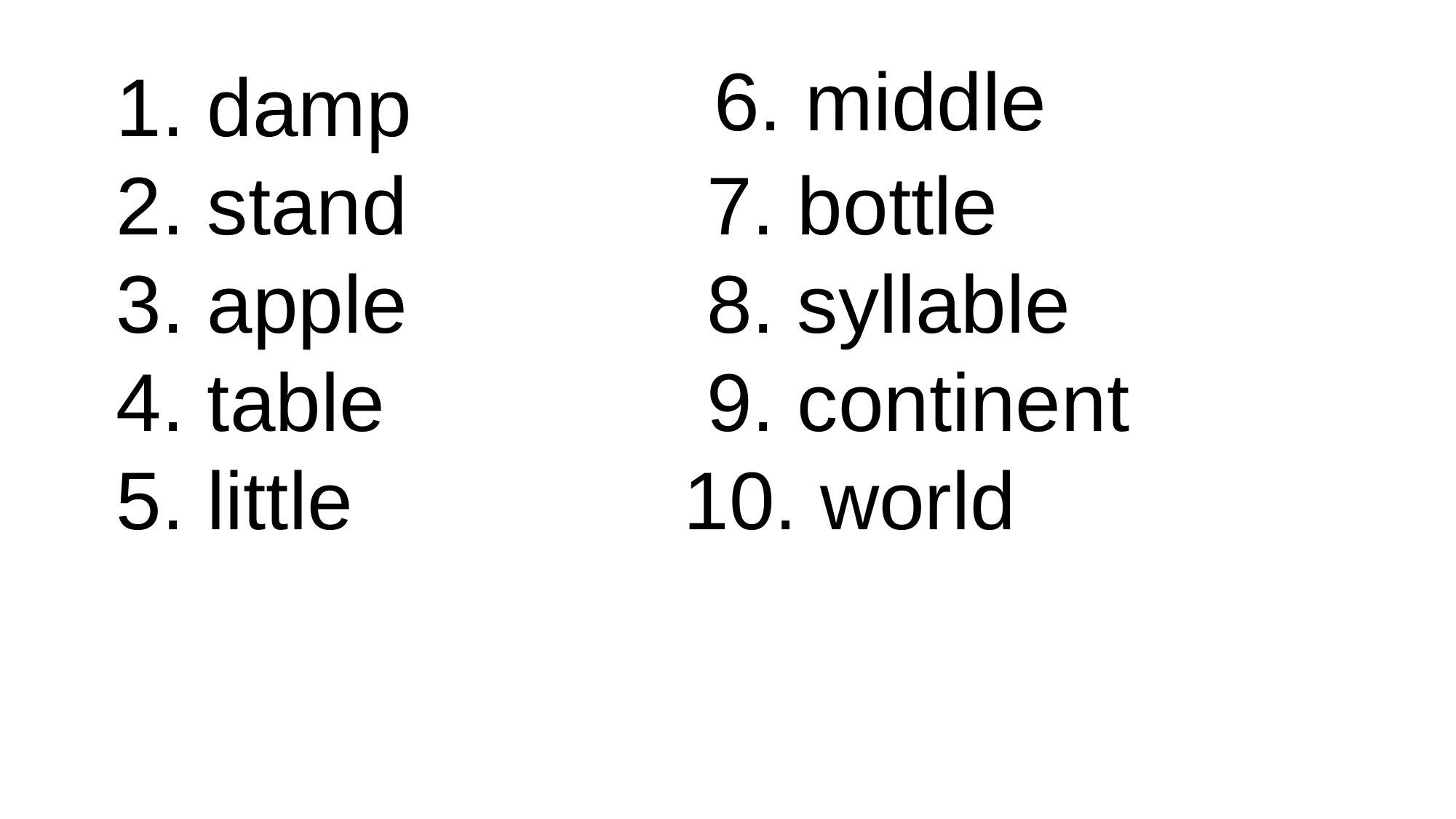

6. middle
 7. bottle
 8. syllable
 9. continent
10. world
1. damp
2. stand
3. apple
4. table
5. little